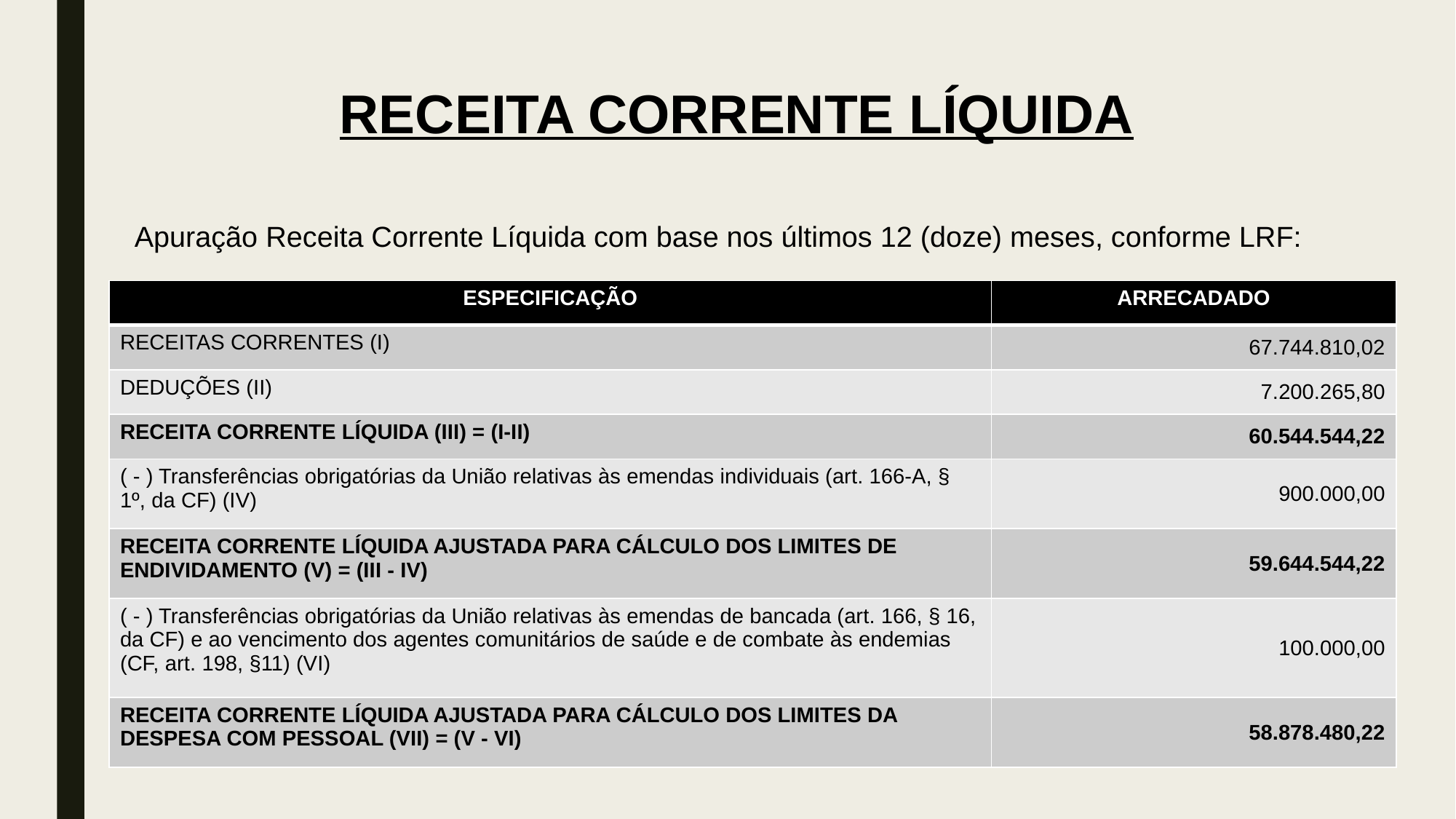

# RECEITA CORRENTE LÍQUIDA
Apuração Receita Corrente Líquida com base nos últimos 12 (doze) meses, conforme LRF:

| ESPECIFICAÇÃO | ARRECADADO |
| --- | --- |
| RECEITAS CORRENTES (I) | 67.744.810,02 |
| DEDUÇÕES (II) | 7.200.265,80 |
| RECEITA CORRENTE LÍQUIDA (III) = (I-II) | 60.544.544,22 |
| ( - ) Transferências obrigatórias da União relativas às emendas individuais (art. 166-A, § 1º, da CF) (IV) | 900.000,00 |
| RECEITA CORRENTE LÍQUIDA AJUSTADA PARA CÁLCULO DOS LIMITES DE ENDIVIDAMENTO (V) = (III - IV) | 59.644.544,22 |
| ( - ) Transferências obrigatórias da União relativas às emendas de bancada (art. 166, § 16, da CF) e ao vencimento dos agentes comunitários de saúde e de combate às endemias (CF, art. 198, §11) (VI) | 100.000,00 |
| RECEITA CORRENTE LÍQUIDA AJUSTADA PARA CÁLCULO DOS LIMITES DA DESPESA COM PESSOAL (VII) = (V - VI) | 58.878.480,22 |